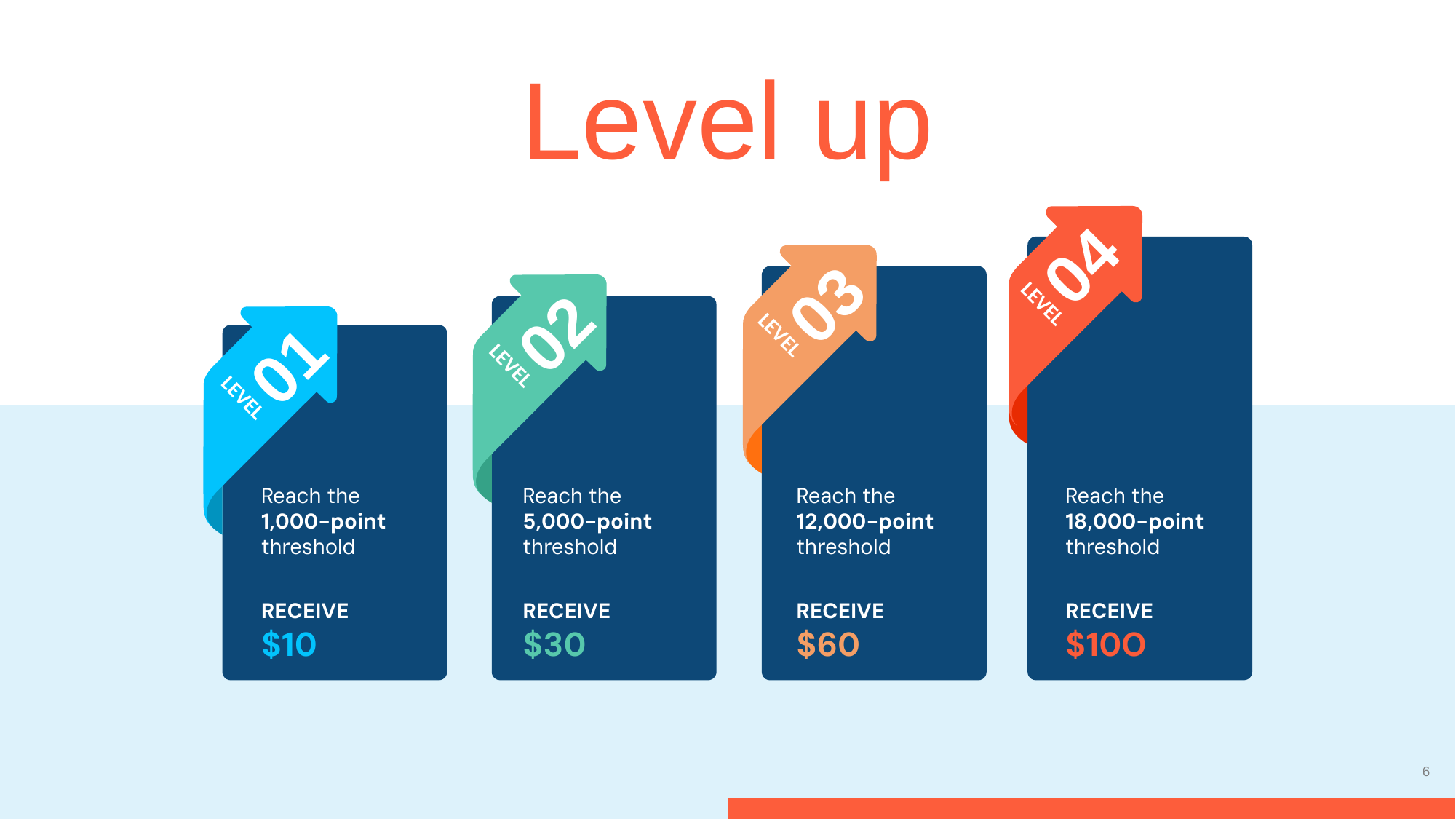

Level up

04

LEVEL

Reach the
18,000-point threshold

RECEIVE $10O

03

LEVEL

Reach the 12,000-point threshold

RECEIVE
$60

02

LEVEL

Reach the 5,000-point threshold

RECEIVE $30

01

LEVEL

Reach the 1,000-point threshold

RECEIVE
$10

6